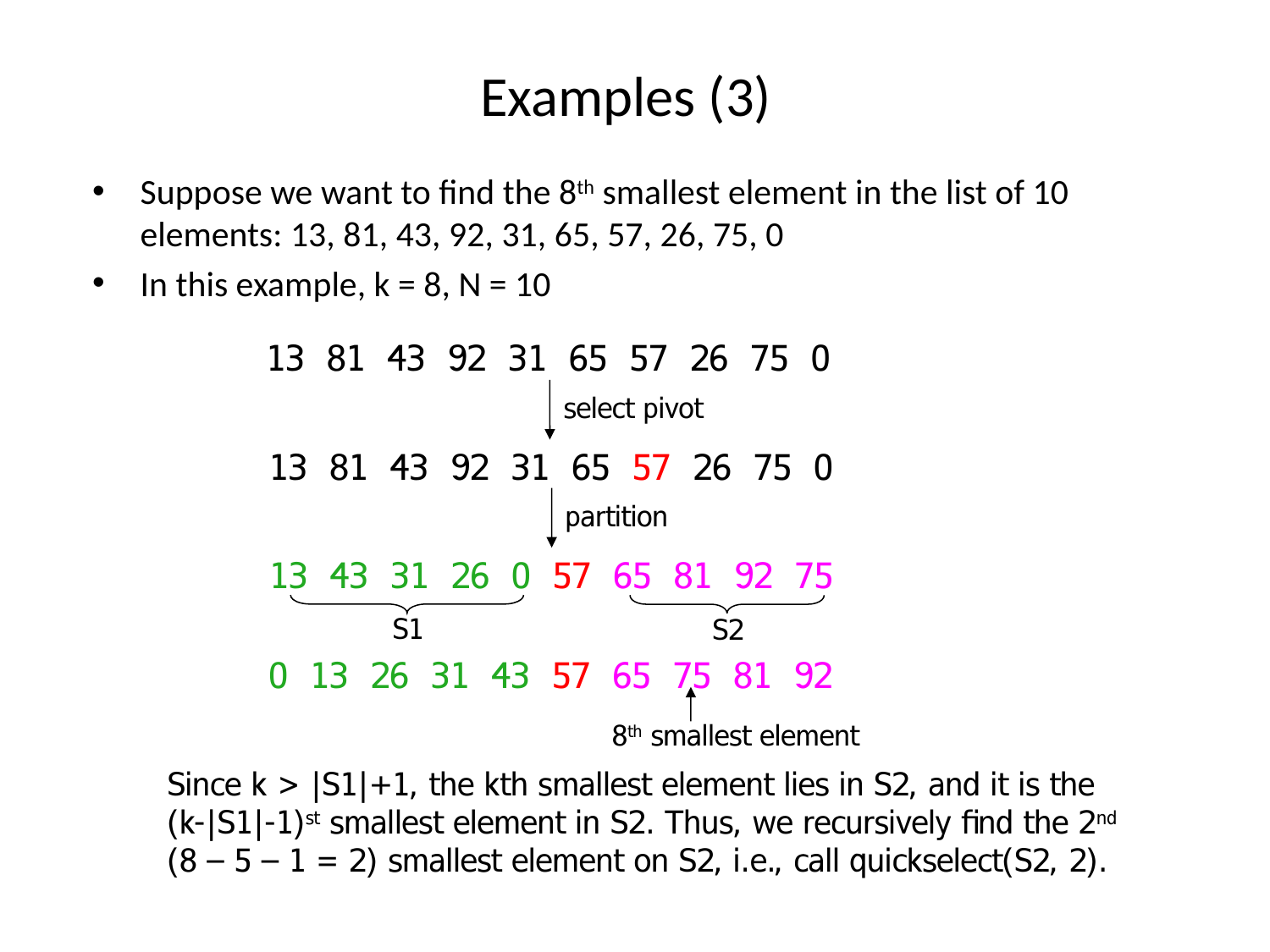

# Examples (3)
Suppose we want to find the 8th smallest element in the list of 10 elements: 13, 81, 43, 92, 31, 65, 57, 26, 75, 0
In this example, k = 8, N = 10

13  81  43  92  31  65  57  26  75  0

select pivot
13  81  43  92  31  65  57  26  75  0

partition

13  43  31  26  0  57  65  81  92  75
S1
S2
0  13  26  31  43  57  65  75  81  92

8th smallest element
Since k > |S1|+1, the kth smallest element lies in S2, and it is the
(k-|S1|-1)st smallest element in S2. Thus, we recursively find the 2nd
(8 – 5 – 1 = 2) smallest element on S2, i.e., call quickselect(S2, 2).